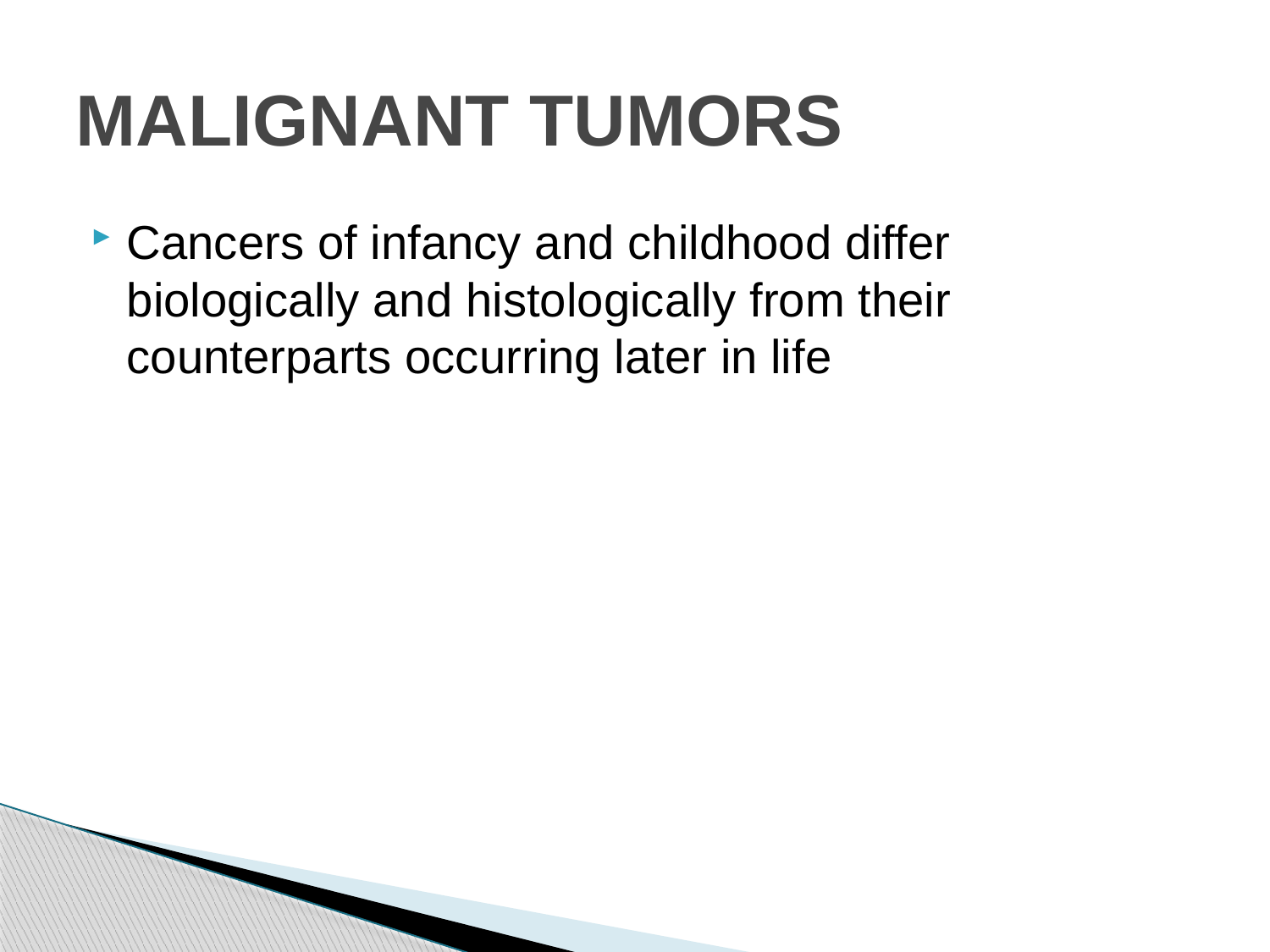

# MALIGNANT TUMORS
Cancers of infancy and childhood differ biologically and histologically from their counterparts occurring later in life